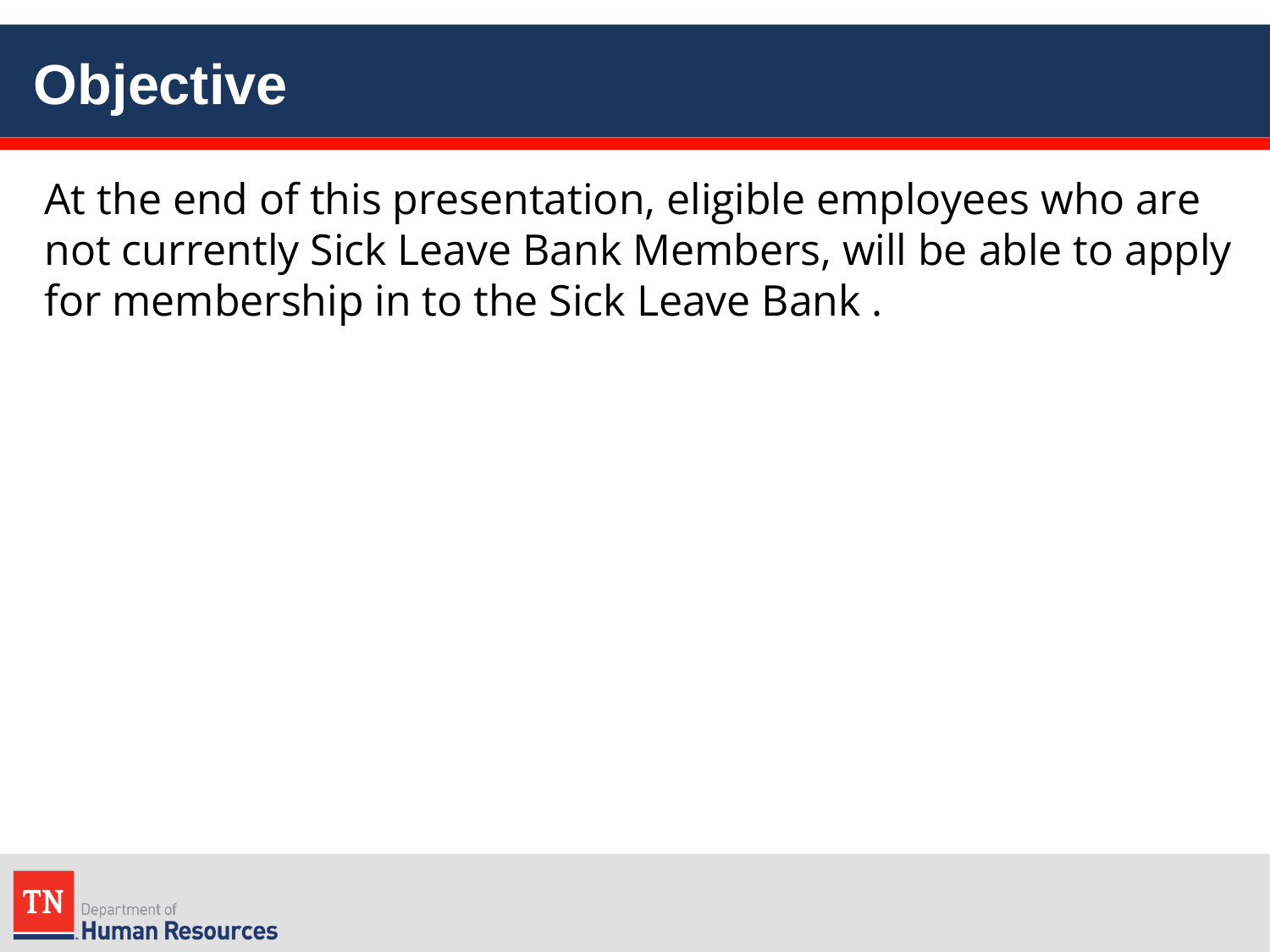

# Objective
At the end of this presentation, eligible employees who are not currently Sick Leave Bank Members, will be able to apply for membership in to the Sick Leave Bank .